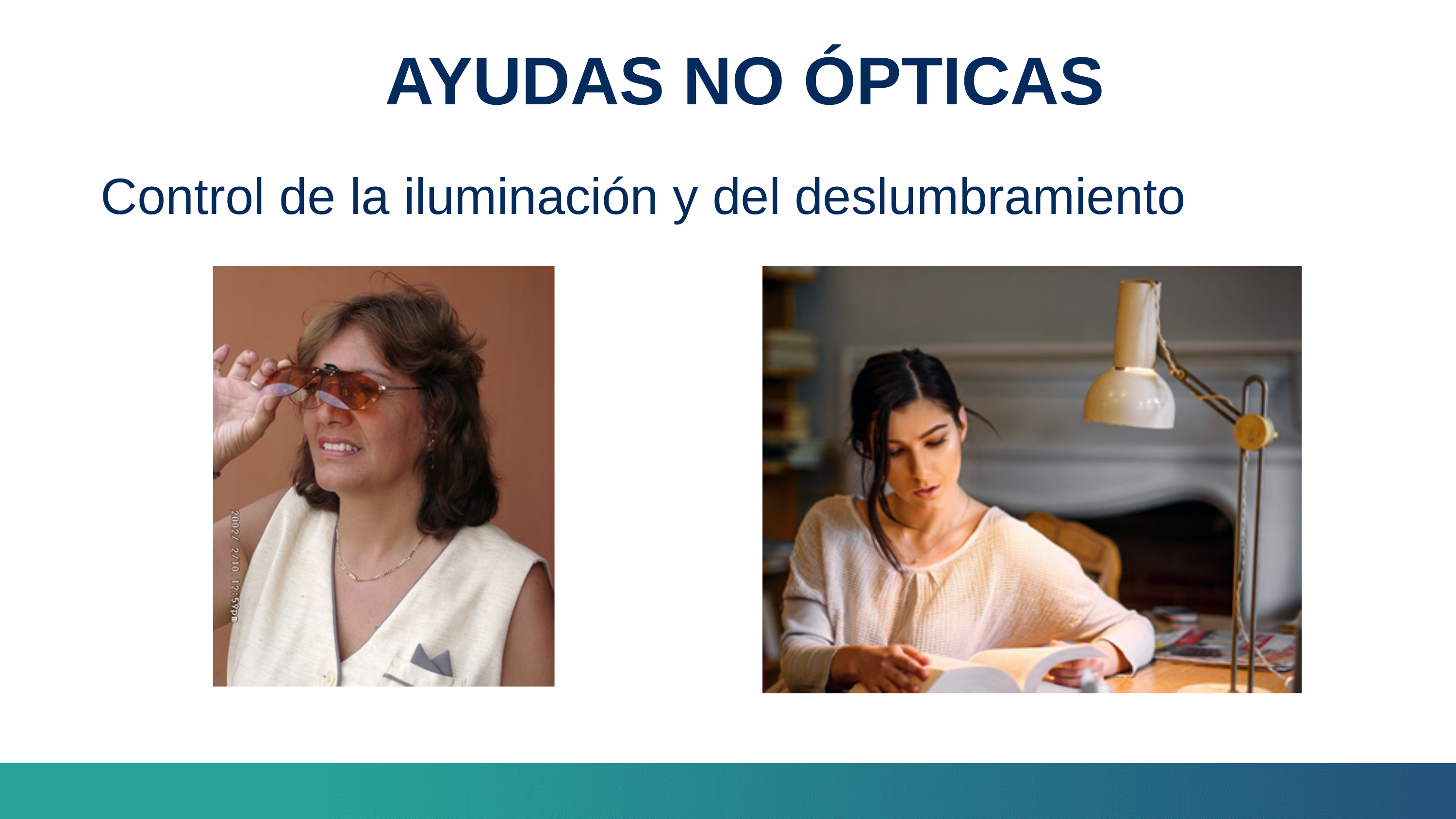

AYUDAS NO ÓPTICAS
Control de la iluminación y del deslumbramiento